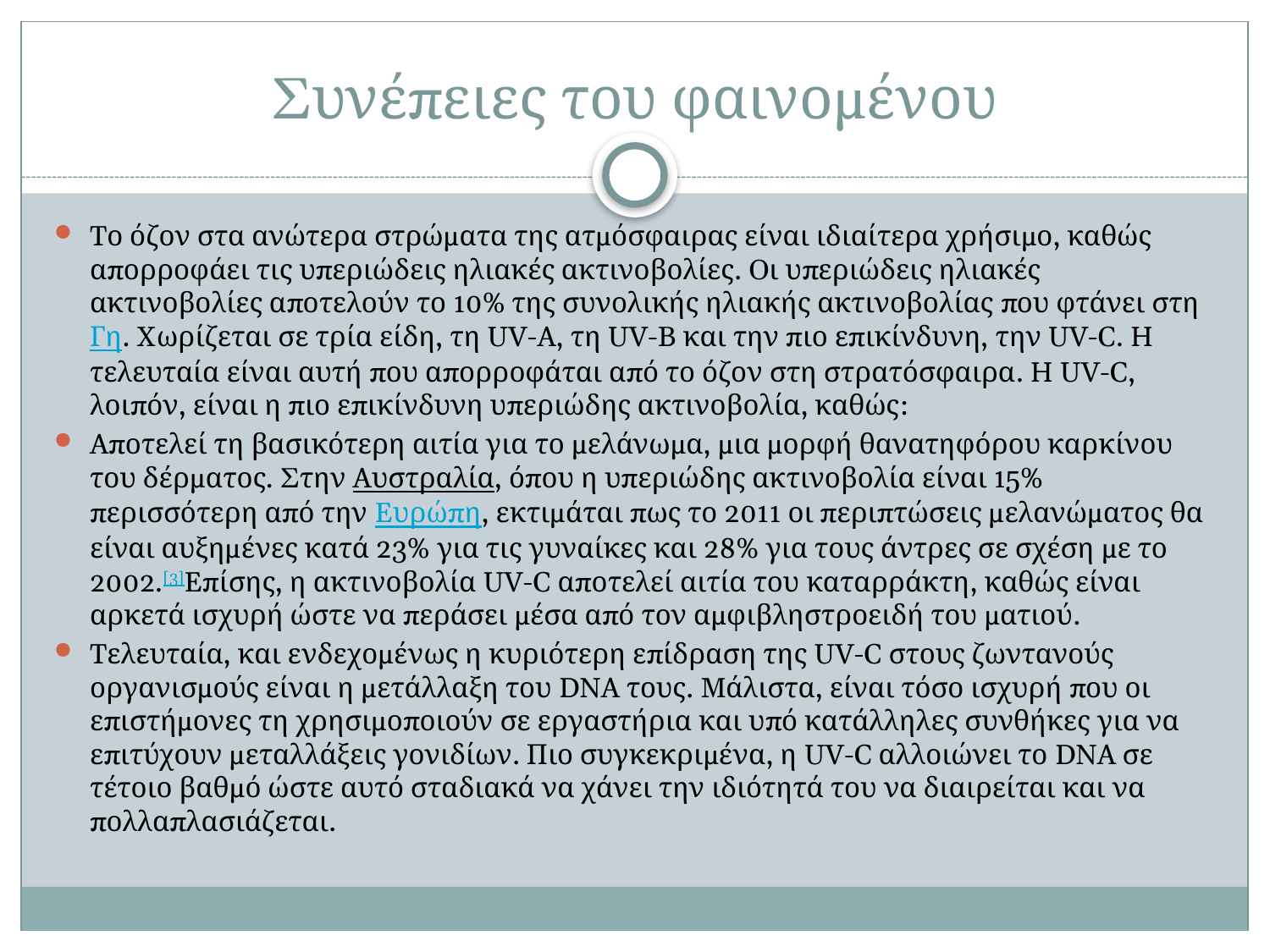

# Συνέπειες του φαινομένου
Το όζον στα ανώτερα στρώματα της ατμόσφαιρας είναι ιδιαίτερα χρήσιμο, καθώς απορροφάει τις υπεριώδεις ηλιακές ακτινοβολίες. Οι υπεριώδεις ηλιακές ακτινοβολίες αποτελούν το 10% της συνολικής ηλιακής ακτινοβολίας που φτάνει στη Γη. Χωρίζεται σε τρία είδη, τη UV-A, τη UV-B και την πιο επικίνδυνη, την UV-C. Η τελευταία είναι αυτή που απορροφάται από το όζον στη στρατόσφαιρα. Η UV-C, λοιπόν, είναι η πιο επικίνδυνη υπεριώδης ακτινοβολία, καθώς:
Αποτελεί τη βασικότερη αιτία για το μελάνωμα, μια μορφή θανατηφόρου καρκίνου του δέρματος. Στην Αυστραλία, όπου η υπεριώδης ακτινοβολία είναι 15% περισσότερη από την Ευρώπη, εκτιμάται πως το 2011 οι περιπτώσεις μελανώματος θα είναι αυξημένες κατά 23% για τις γυναίκες και 28% για τους άντρες σε σχέση με το 2002.[3]Επίσης, η ακτινοβολία UV-C αποτελεί αιτία του καταρράκτη, καθώς είναι αρκετά ισχυρή ώστε να περάσει μέσα από τον αμφιβληστροειδή του ματιού.
Τελευταία, και ενδεχομένως η κυριότερη επίδραση της UV-C στους ζωντανούς οργανισμούς είναι η μετάλλαξη του DNA τους. Μάλιστα, είναι τόσο ισχυρή που οι επιστήμονες τη χρησιμοποιούν σε εργαστήρια και υπό κατάλληλες συνθήκες για να επιτύχουν μεταλλάξεις γονιδίων. Πιο συγκεκριμένα, η UV-C αλλοιώνει το DNA σε τέτοιο βαθμό ώστε αυτό σταδιακά να χάνει την ιδιότητά του να διαιρείται και να πολλαπλασιάζεται.